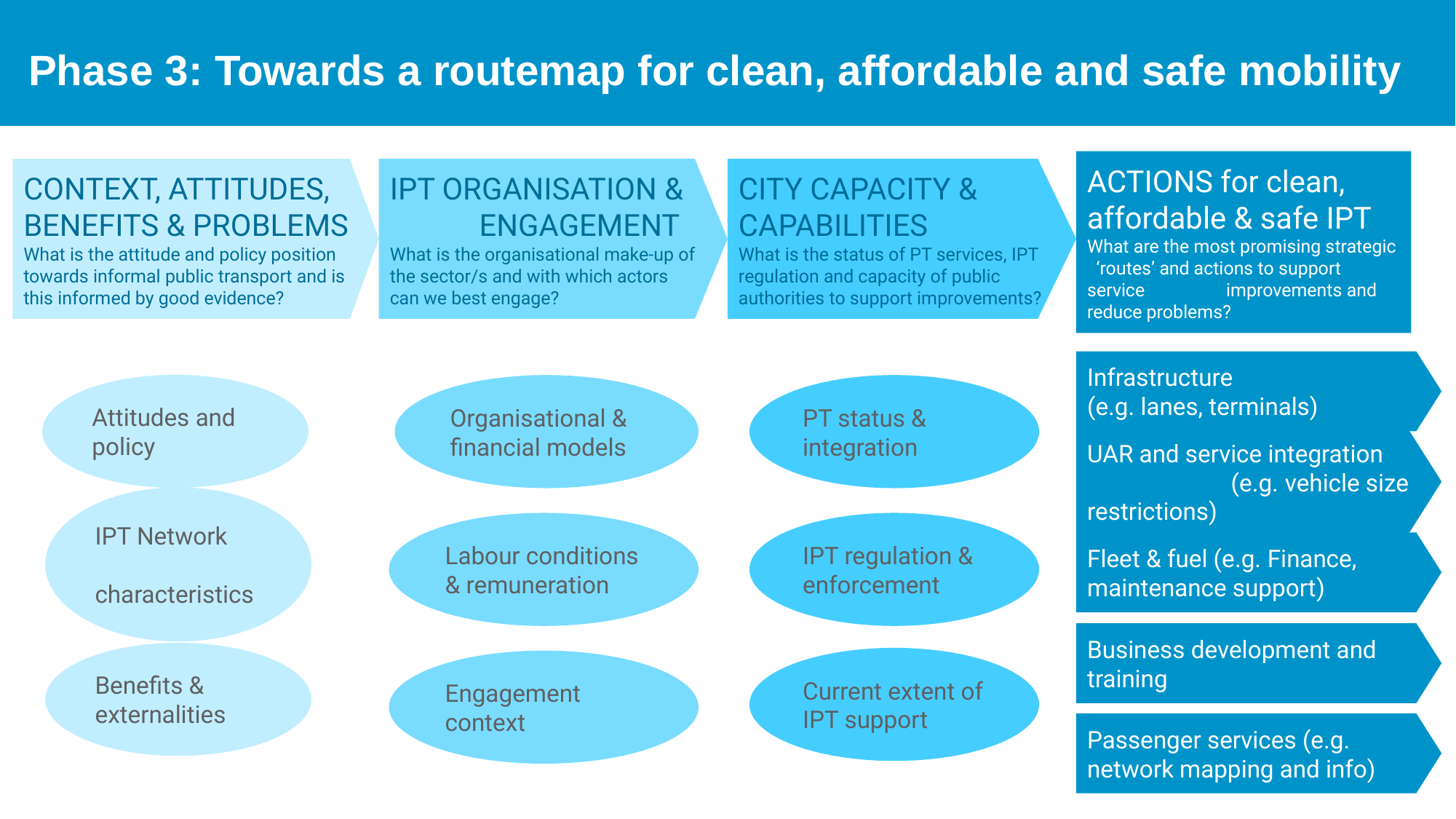

Phase 3: Towards a routemap for clean, affordable and safe mobility
CITY CAPACITY &         CAPABILITIES
What is the status of PT services, IPT regulation and capacity of public         authorities to support improvements?
CONTEXT, ATTITUDES, BENEFITS & PROBLEMS
What is the attitude and policy position   towards informal public transport and is this informed by good evidence?
IPT ORGANISATION &               ENGAGEMENT
What is the organisational make-up of the sector/s and with which actors      can we best engage?
ACTIONS for clean,        affordable & safe IPT
What are the most promising strategic   ‘routes’ and actions to support service                  improvements and reduce problems?
Infrastructure                             (e.g. lanes, terminals)
Attitudes and   policy
Organisational &   financial models
PT status &         integration
UAR and service integration                             (e.g. vehicle size restrictions)
IPT Network           characteristics
Labour conditions & remuneration
IPT regulation & enforcement
Fleet & fuel (e.g. Finance,        maintenance support)
Business development and      training
Benefits &        externalities
Current extent of IPT support
Engagement         context
Passenger services (e.g.         network mapping and info)